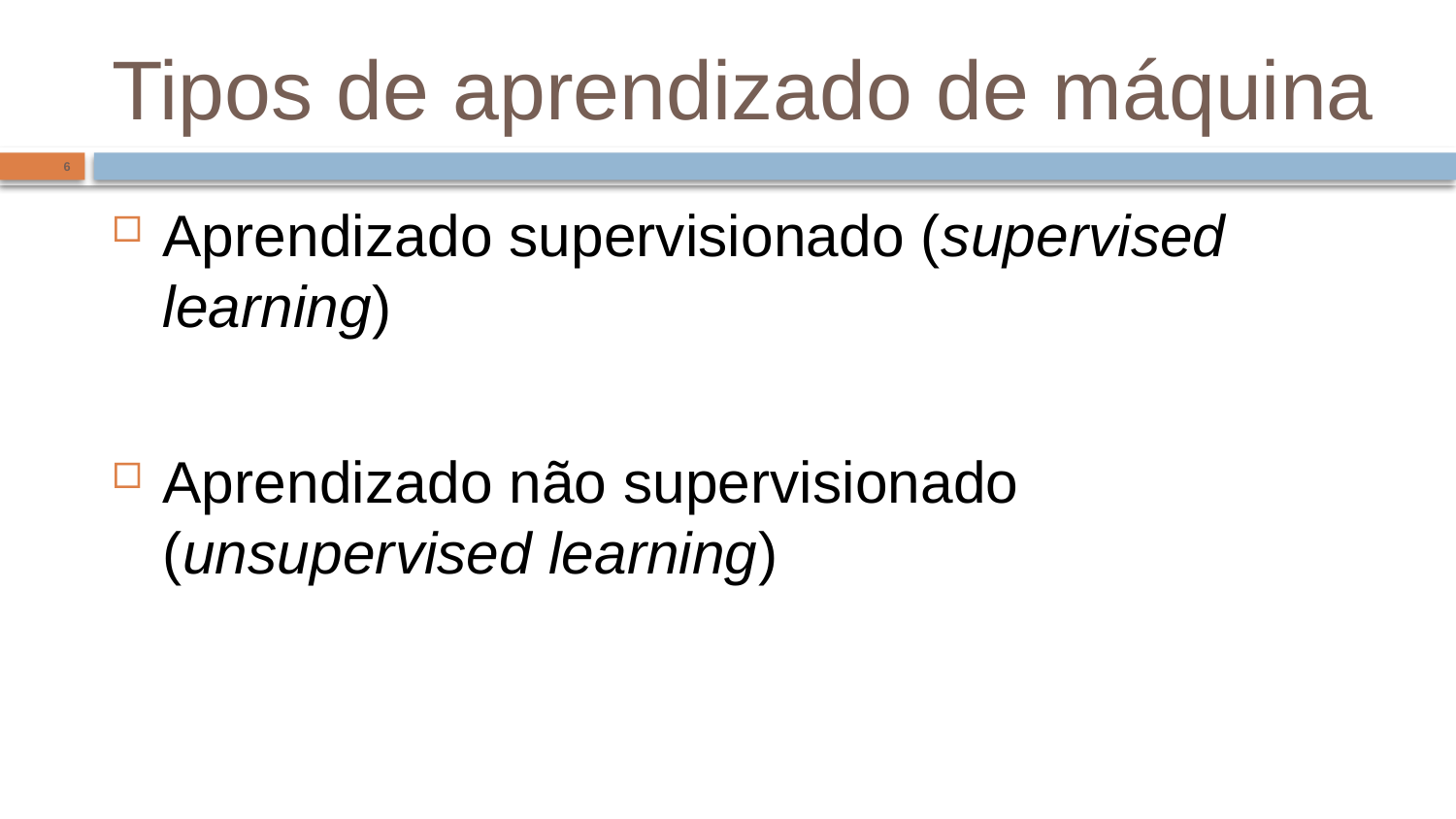

# Tipos de aprendizado de máquina
6
Aprendizado supervisionado (supervised learning)

Aprendizado não supervisionado (unsupervised learning)